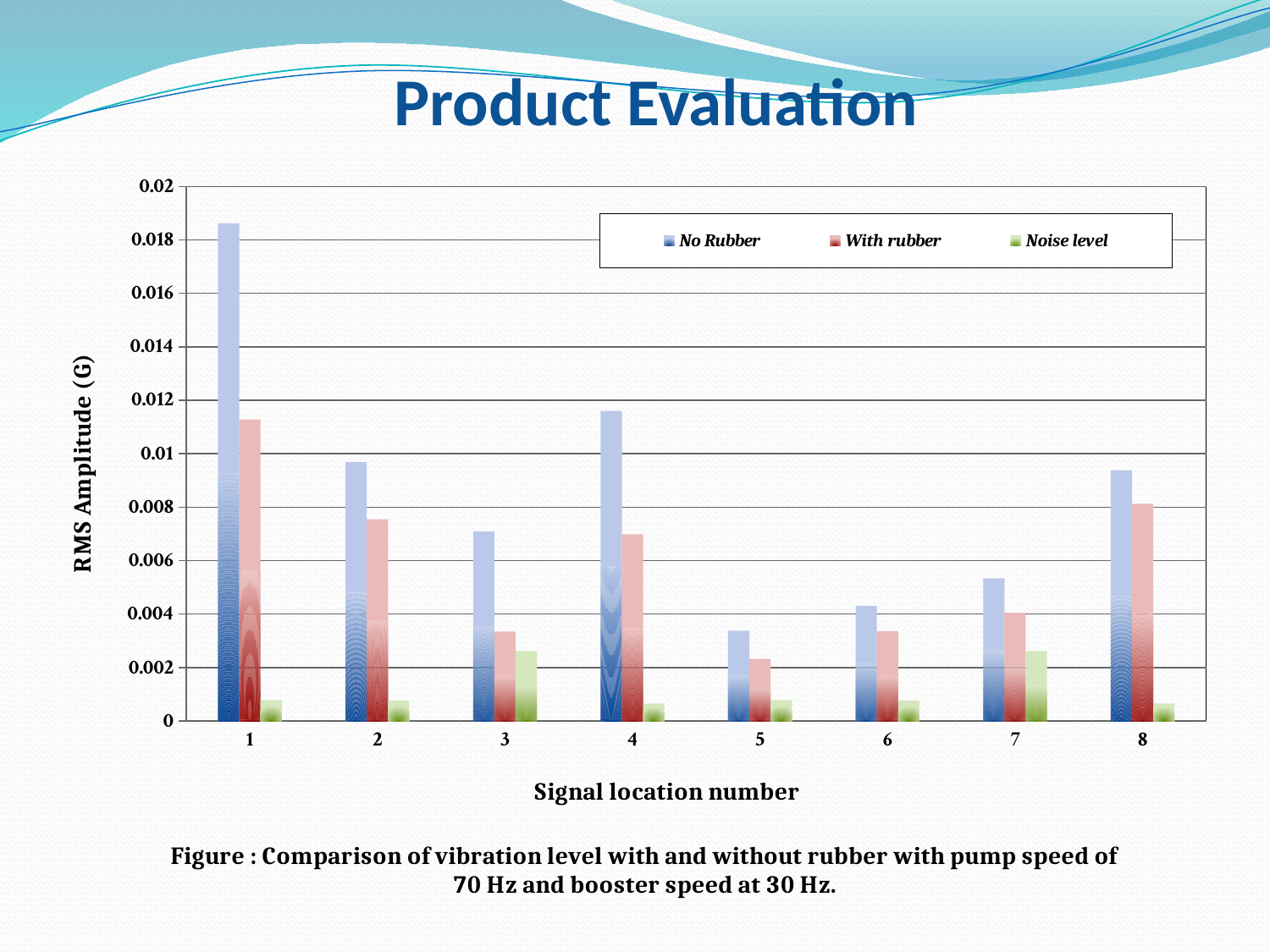

Product Evaluation

### Chart: Figure : Comparison of vibration level with and without rubber with pump speed of 70 Hz and booster speed at 30 Hz.

| Category |  |  |  |
|---|---|---|---|
| 1 | 0.018618 | 0.011287000000000005 | 0.0007830000000000015 |
| 2 | 0.009688 | 0.007552000000000001 | 0.000766000000000001 |
| 3 | 0.007089000000000011 | 0.0033410000000000002 | 0.002613 |
| 4 | 0.011596 | 0.006989000000000016 | 0.0006560000000000003 |
| 5 | 0.003375 | 0.0023270000000000044 | 0.0007830000000000015 |
| 6 | 0.004307 | 0.0033600000000000045 | 0.000766000000000001 |
| 7 | 0.005341000000000009 | 0.004047 | 0.002613 |
| 8 | 0.009383000000000022 | 0.008123 | 0.0006560000000000003 |